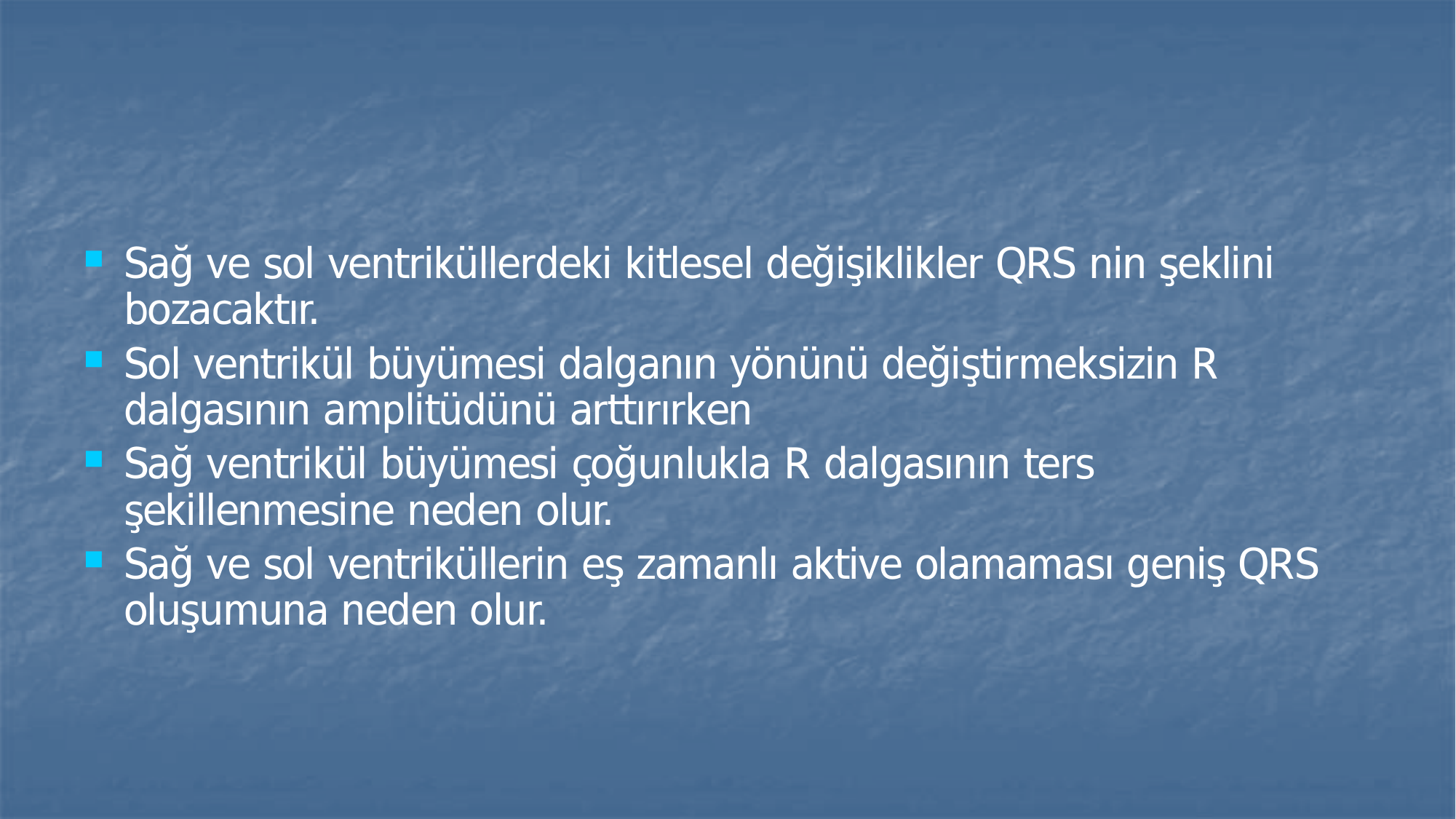

#
Sağ ve sol ventriküllerdeki kitlesel değişiklikler QRS nin şeklini bozacaktır.
Sol ventrikül büyümesi dalganın yönünü değiştirmeksizin R dalgasının amplitüdünü arttırırken
Sağ ventrikül büyümesi çoğunlukla R dalgasının ters şekillenmesine neden olur.
Sağ ve sol ventriküllerin eş zamanlı aktive olamaması geniş QRS oluşumuna neden olur.